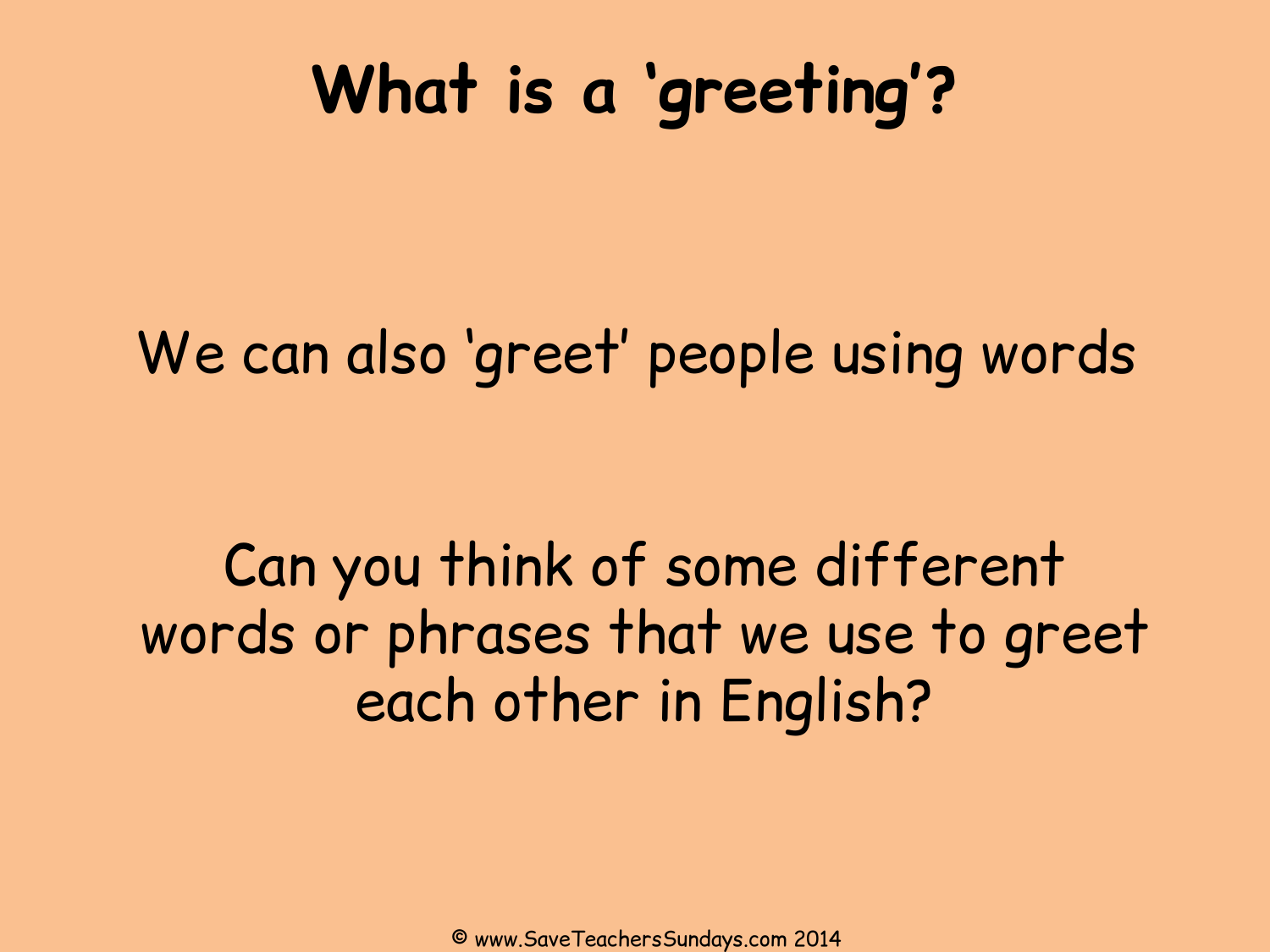

What is a ‘greeting’?
We can also ‘greet’ people using words
Can you think of some different words or phrases that we use to greet each other in English?
© www.SaveTeachersSundays.com 2014